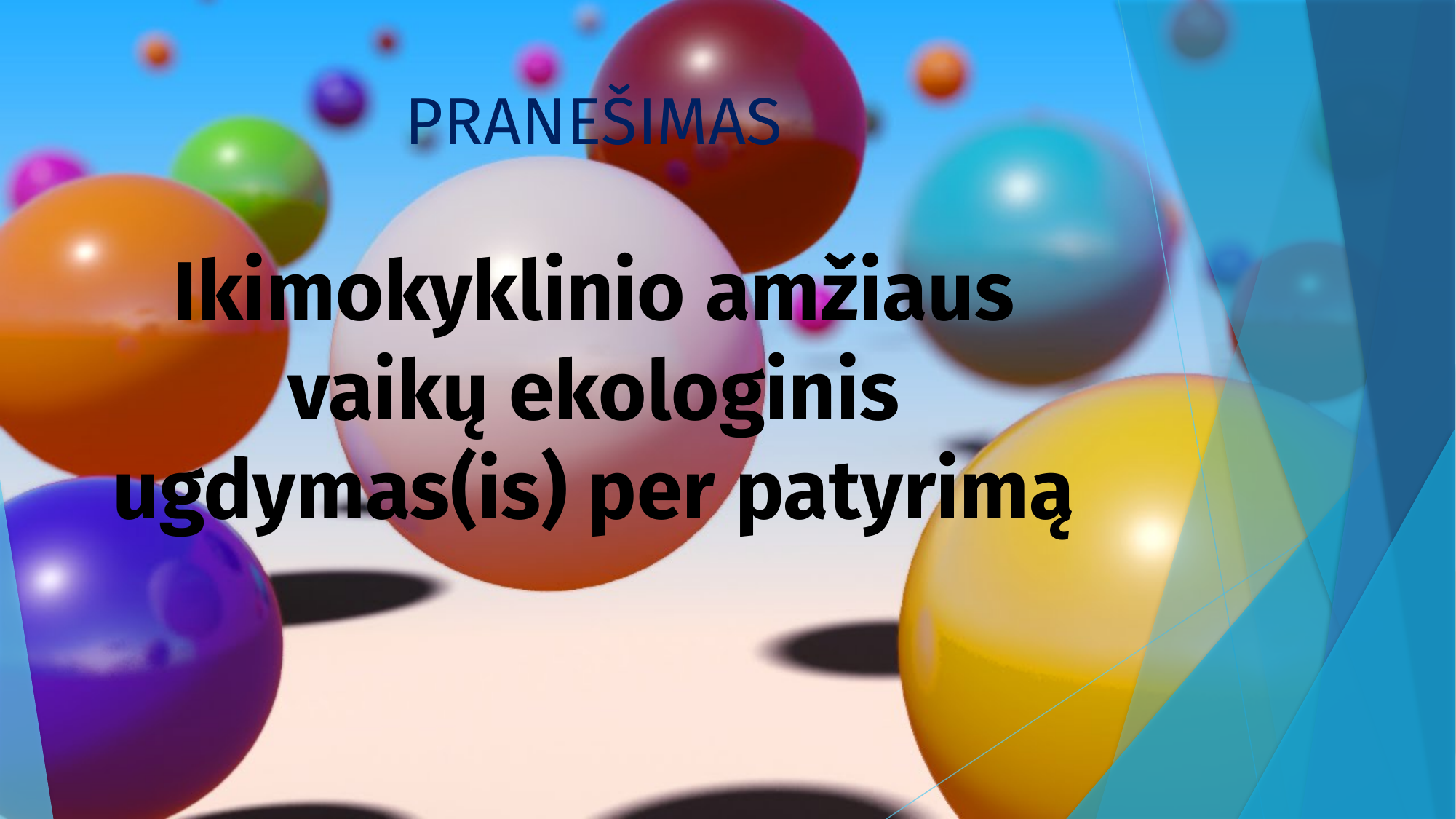

# PRANEŠIMAS Ikimokyklinio amžiaus vaikų ekologinis ugdymas(is) per patyrimą